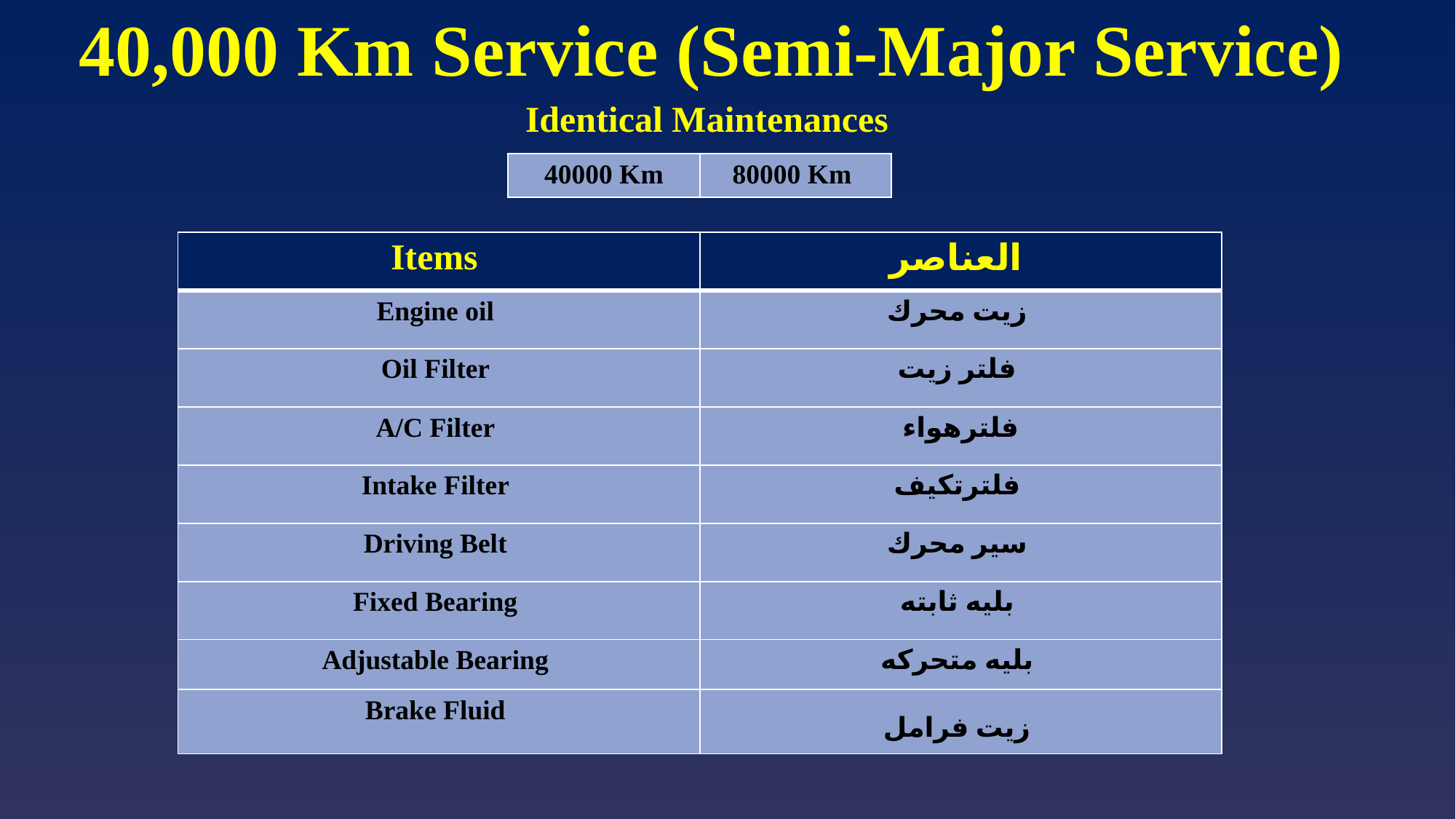

# 40,000 Km Service (Semi-Major Service)
Identical Maintenances
| 40000 Km | 80000 Km |
| --- | --- |
| Items | العناصر |
| --- | --- |
| Engine oil | زيت محرك |
| Oil Filter | فلتر زيت |
| A/C Filter | فلترهواء |
| Intake Filter | فلترتكيف |
| Driving Belt | سير محرك |
| Fixed Bearing | بليه ثابته |
| Adjustable Bearing | بليه متحركه |
| Brake Fluid | زيت فرامل |